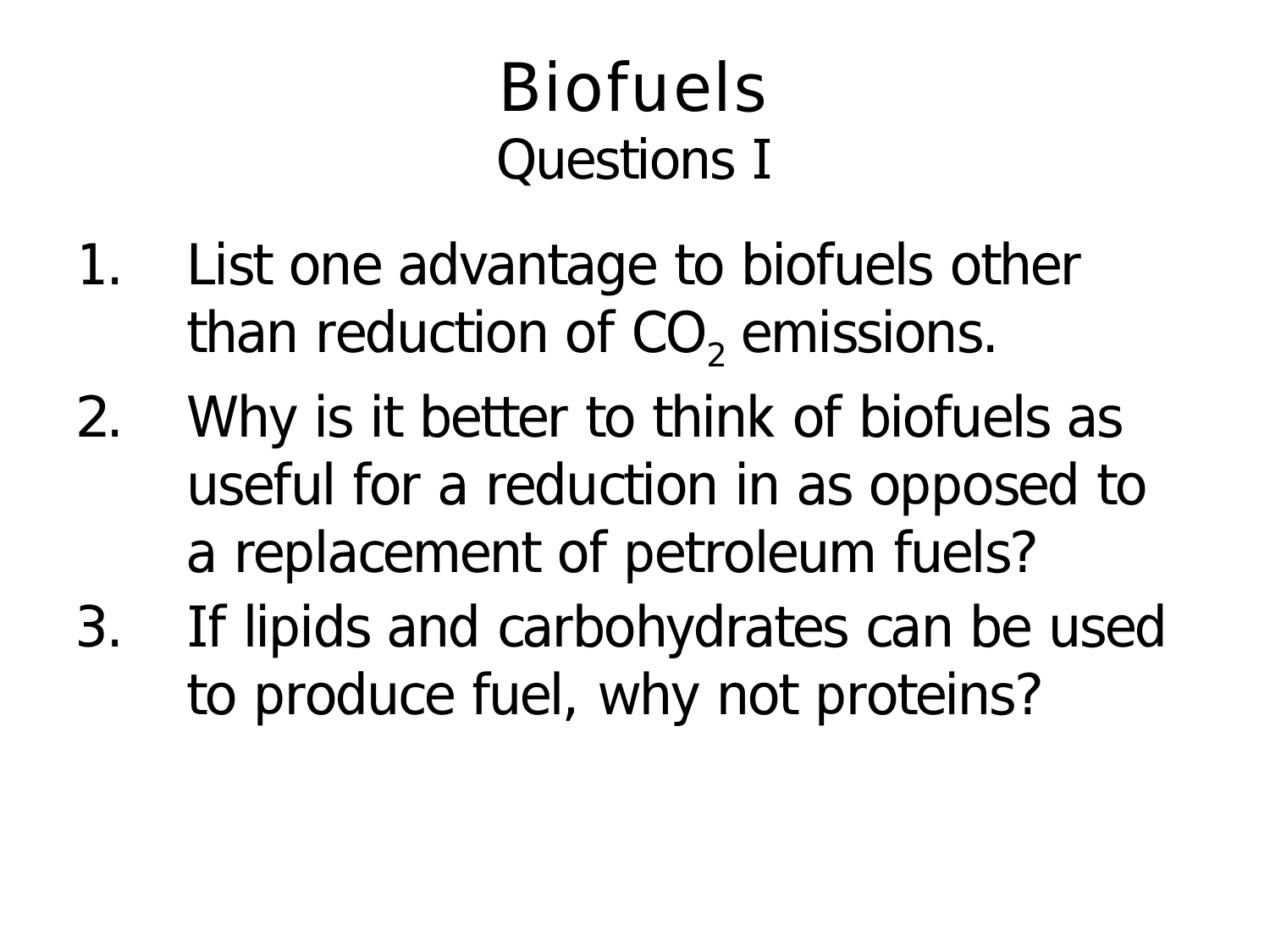

# Biofuels Questions I
List one advantage to biofuels other than reduction of CO2 emissions.
Why is it better to think of biofuels as useful for a reduction in as opposed to a replacement of petroleum fuels?
If lipids and carbohydrates can be used to produce fuel, why not proteins?